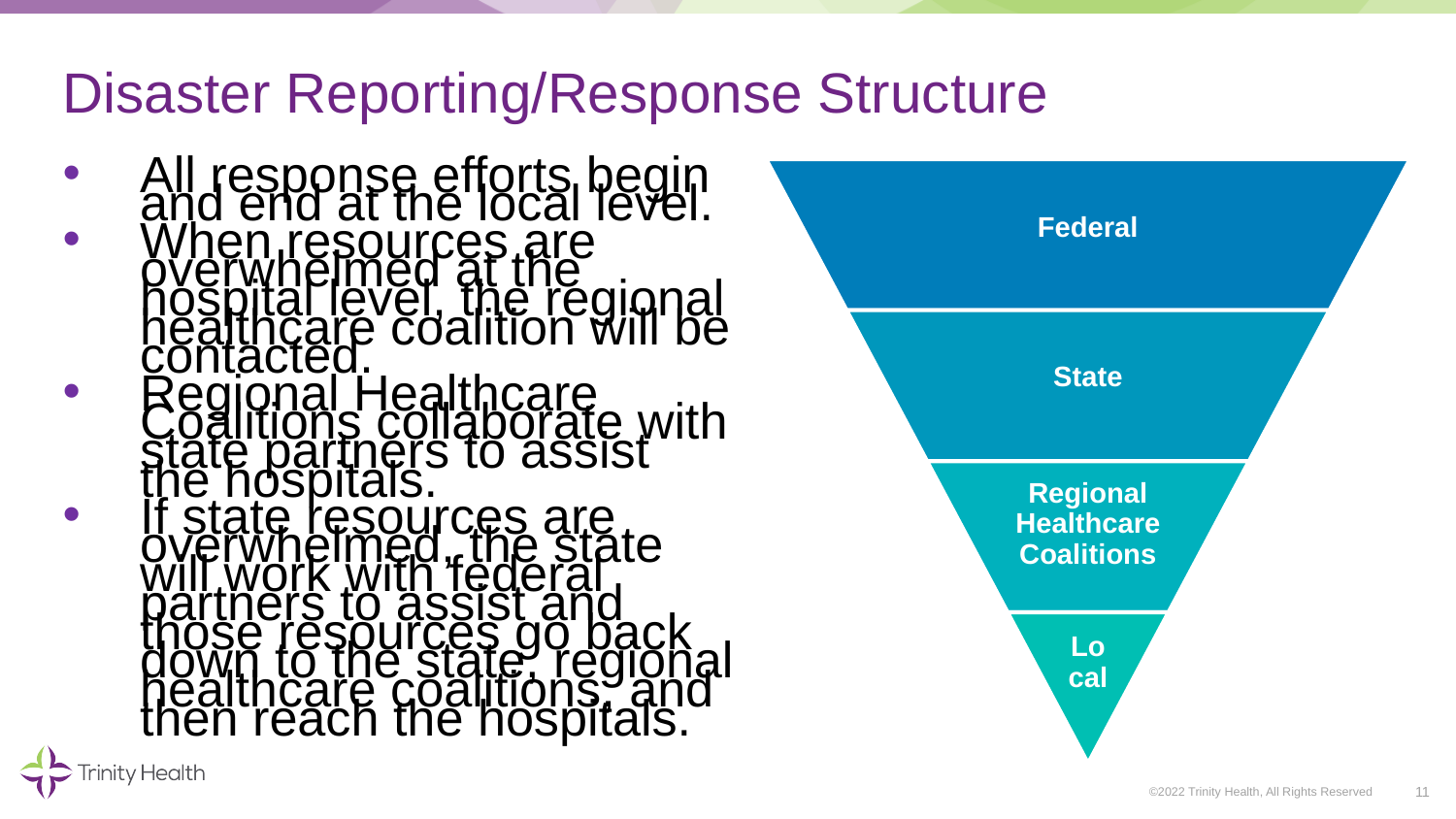

# Disaster Reporting/Response Structure
All response efforts begin and end at the local level.
When resources are overwhelmed at the hospital level, the regional healthcare coalition will be contacted.
Regional Healthcare Coalitions collaborate with state partners to assist the hospitals.
If state resources are overwhelmed, the state will work with federal partners to assist and those resources go back down to the state, regional healthcare coalitions, and then reach the hospitals.

Federal
State
Regional Healthcare Coalitions
Local
11
©2022 Trinity Health, All Rights Reserved